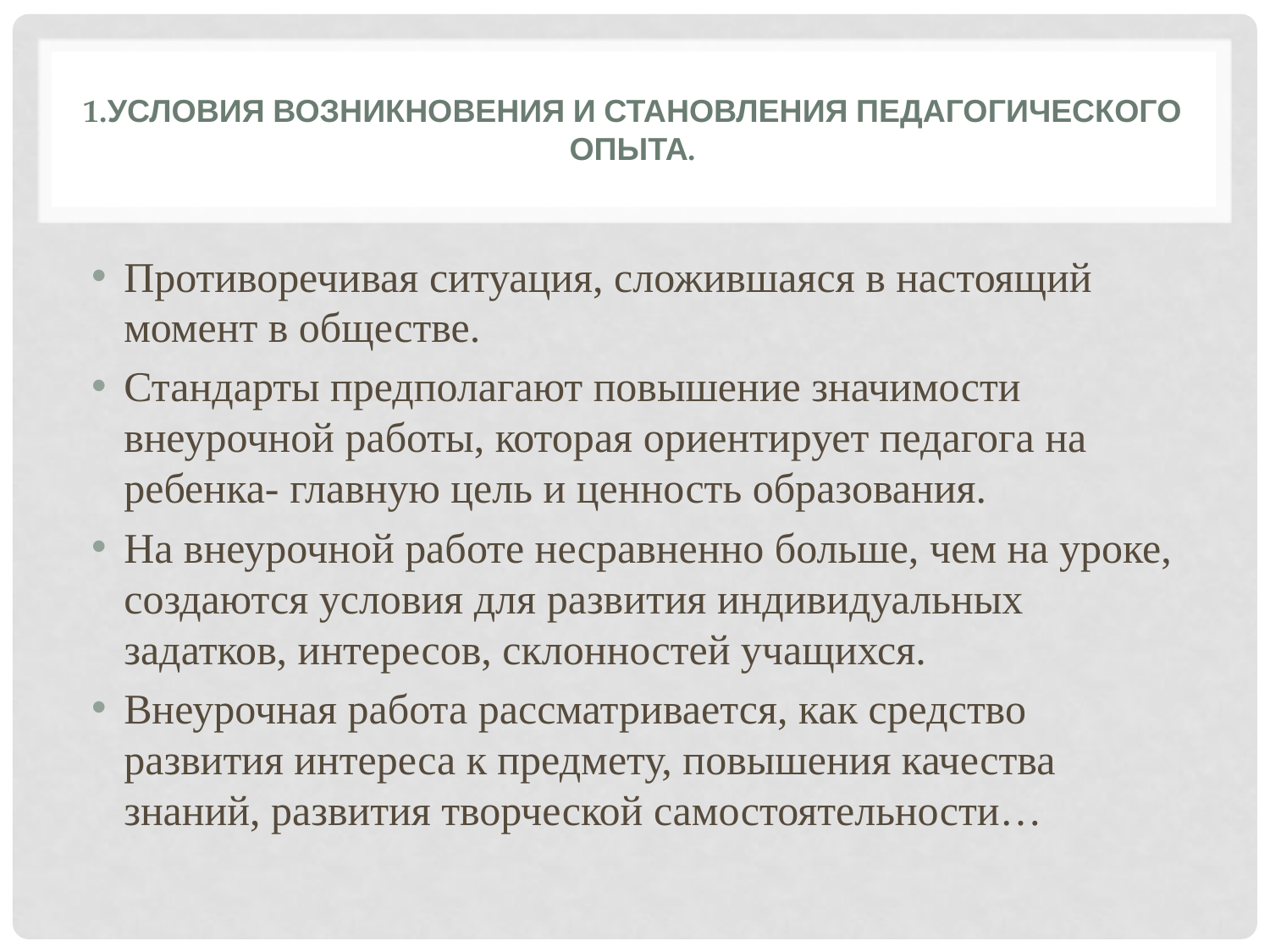

# 1.Условия возникновения и становления педагогического опыта.
Противоречивая ситуация, сложившаяся в настоящий момент в обществе.
Стандарты предполагают повышение значимости внеурочной работы, которая ориентирует педагога на ребенка- главную цель и ценность образования.
На внеурочной работе несравненно больше, чем на уроке, создаются условия для развития индивидуальных задатков, интересов, склонностей учащихся.
Внеурочная работа рассматривается, как средство развития интереса к предмету, повышения качества знаний, развития творческой самостоятельности…